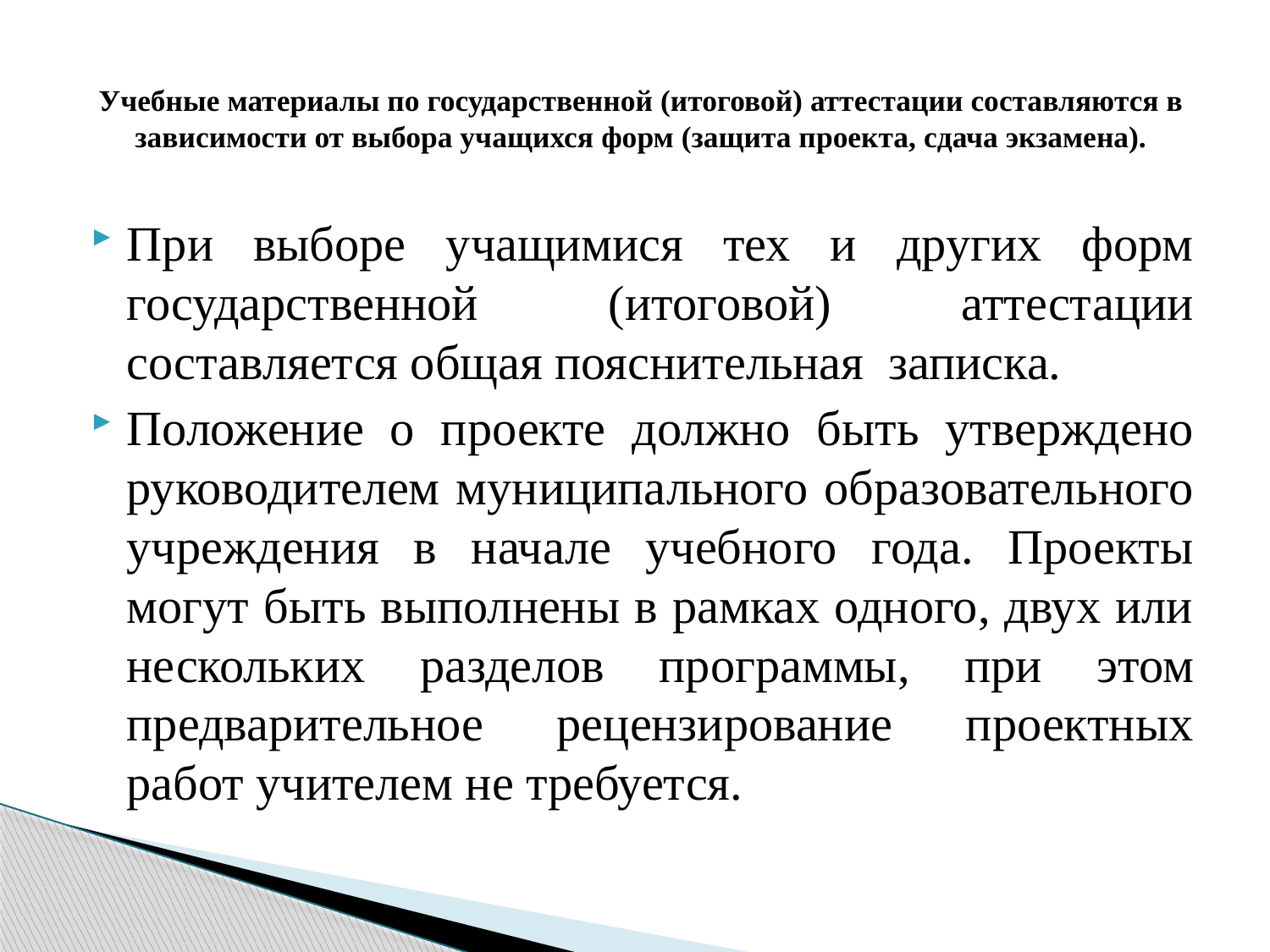

# Учебные материалы по государственной (итоговой) аттестации составляются в зависимости от выбора учащихся форм (защита проекта, сдача экзамена).
При выборе учащимися тех и других форм государственной (итоговой) аттестации составляется общая пояснительная  записка.
Положение о проекте должно быть утверждено руководителем муниципального образовательного учреждения в начале учебного года. Проекты могут быть выполнены в рамках одного, двух или нескольких разделов программы, при этом предварительное рецензирование проектных работ учителем не требуется.